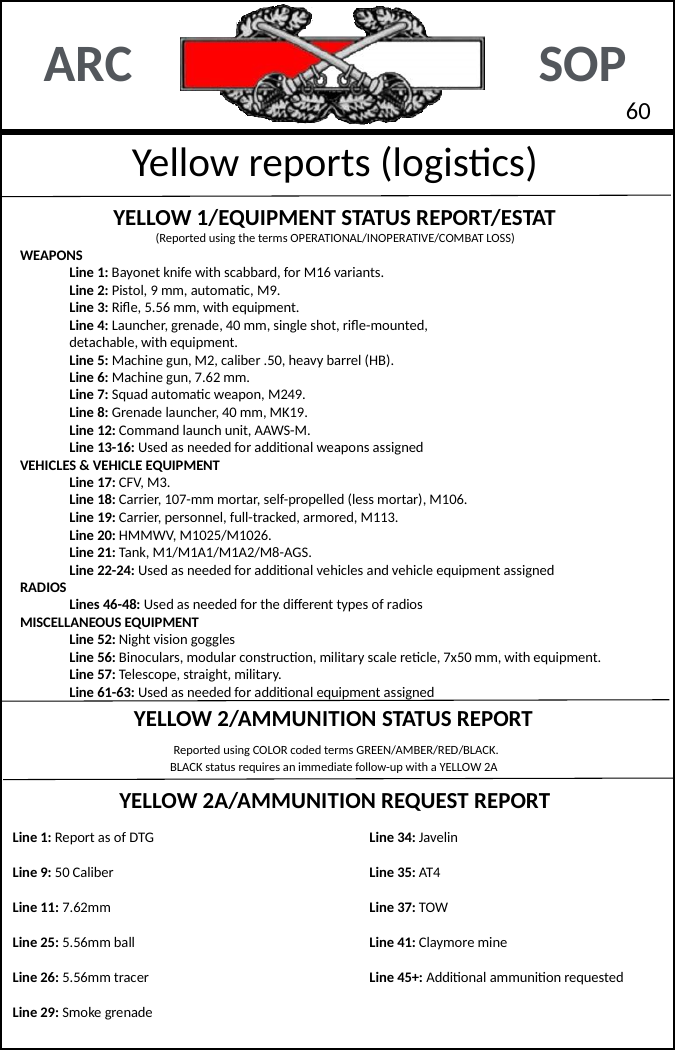

60
# Yellow reports (logistics)
YELLOW 1/EQUIPMENT STATUS REPORT/ESTAT
(Reported using the terms OPERATIONAL/INOPERATIVE/COMBAT LOSS)
WEAPONS
Line 1: Bayonet knife with scabbard, for M16 variants.
Line 2: Pistol, 9 mm, automatic, M9.
Line 3: Rifle, 5.56 mm, with equipment.
Line 4: Launcher, grenade, 40 mm, single shot, rifle-mounted,
detachable, with equipment.
Line 5: Machine gun, M2, caliber .50, heavy barrel (HB).
Line 6: Machine gun, 7.62 mm.
Line 7: Squad automatic weapon, M249.
Line 8: Grenade launcher, 40 mm, MK19.
Line 12: Command launch unit, AAWS-M.
Line 13-16: Used as needed for additional weapons assigned
VEHICLES & VEHICLE EQUIPMENT
Line 17: CFV, M3.
Line 18: Carrier, 107-mm mortar, self-propelled (less mortar), M106.
Line 19: Carrier, personnel, full-tracked, armored, M113.
Line 20: HMMWV, M1025/M1026.
Line 21: Tank, M1/M1A1/M1A2/M8-AGS.
Line 22-24: Used as needed for additional vehicles and vehicle equipment assigned
RADIOS
Lines 46-48: Used as needed for the different types of radios
MISCELLANEOUS EQUIPMENT
Line 52: Night vision goggles
Line 56: Binoculars, modular construction, military scale reticle, 7x50 mm, with equipment.
Line 57: Telescope, straight, military.
Line 61-63: Used as needed for additional equipment assigned
YELLOW 2/AMMUNITION STATUS REPORT
 Reported using COLOR coded terms GREEN/AMBER/RED/BLACK.
BLACK status requires an immediate follow-up with a YELLOW 2A

YELLOW 2A/AMMUNITION REQUEST REPORT

Line 1: Report as of DTG

Line 9: 50 Caliber

Line 11: 7.62mm

Line 25: 5.56mm ball

Line 26: 5.56mm tracer

Line 29: Smoke grenade
Line 34: Javelin

Line 35: AT4

Line 37: TOW

Line 41: Claymore mine

Line 45+: Additional ammunition requested